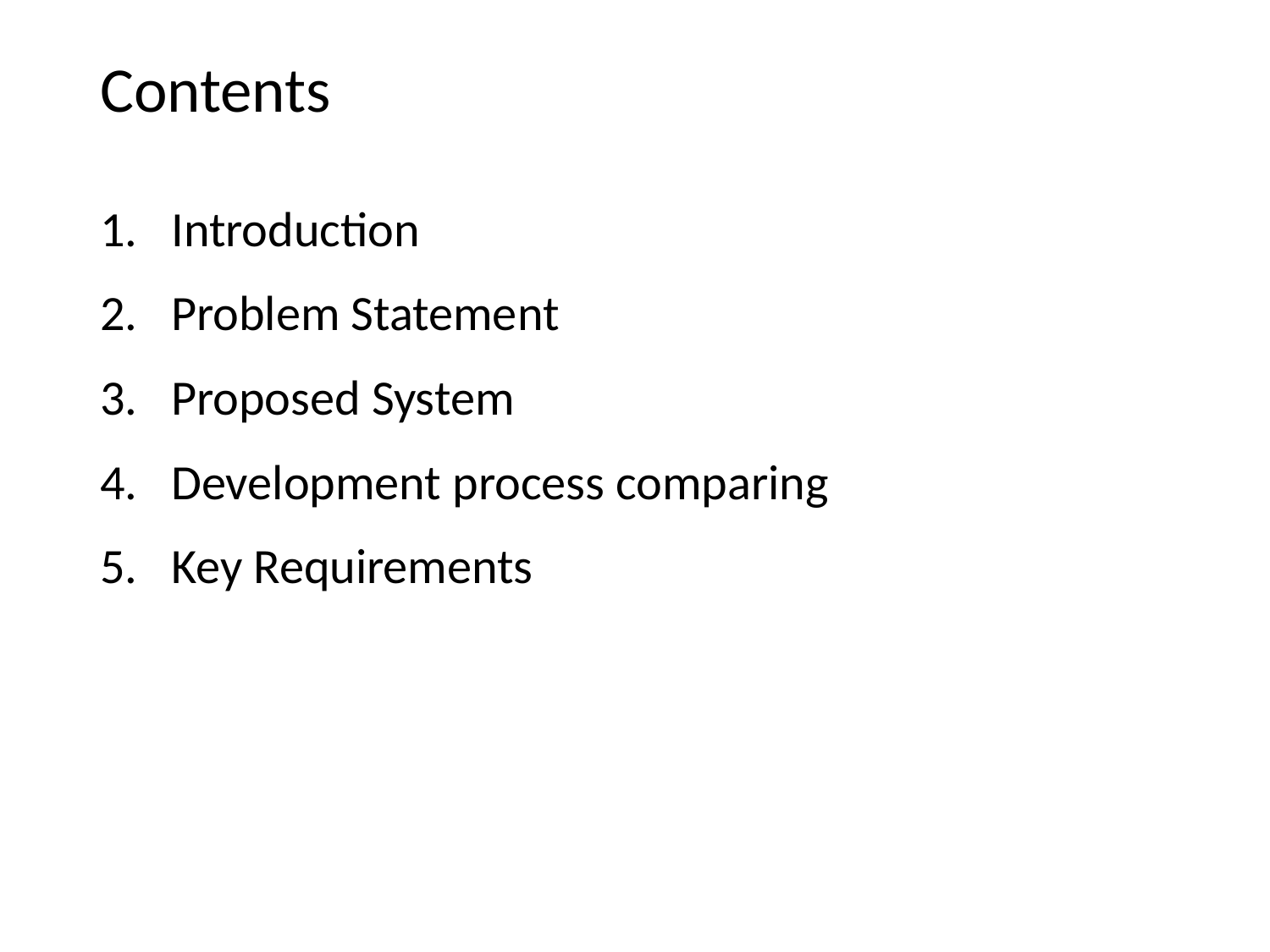

# Contents
Introduction
Problem Statement
Proposed System
Development process comparing
Key Requirements